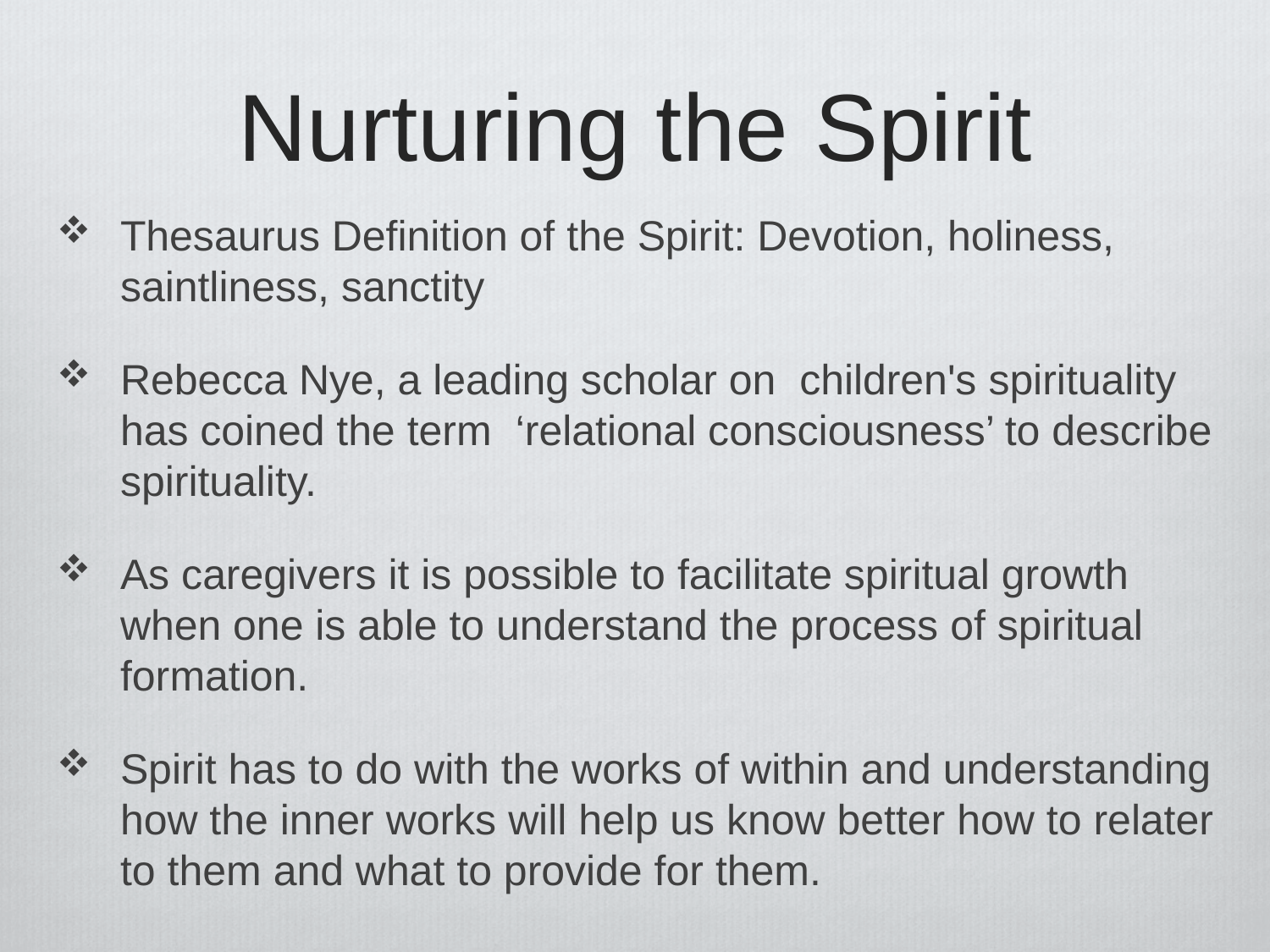

# Nurturing the Spirit
Thesaurus Definition of the Spirit: Devotion, holiness, saintliness, sanctity
Rebecca Nye, a leading scholar on  children's spirituality has coined the term  ‘relational consciousness’ to describe spirituality.
As caregivers it is possible to facilitate spiritual growth when one is able to understand the process of spiritual formation.
Spirit has to do with the works of within and understanding how the inner works will help us know better how to relater to them and what to provide for them.